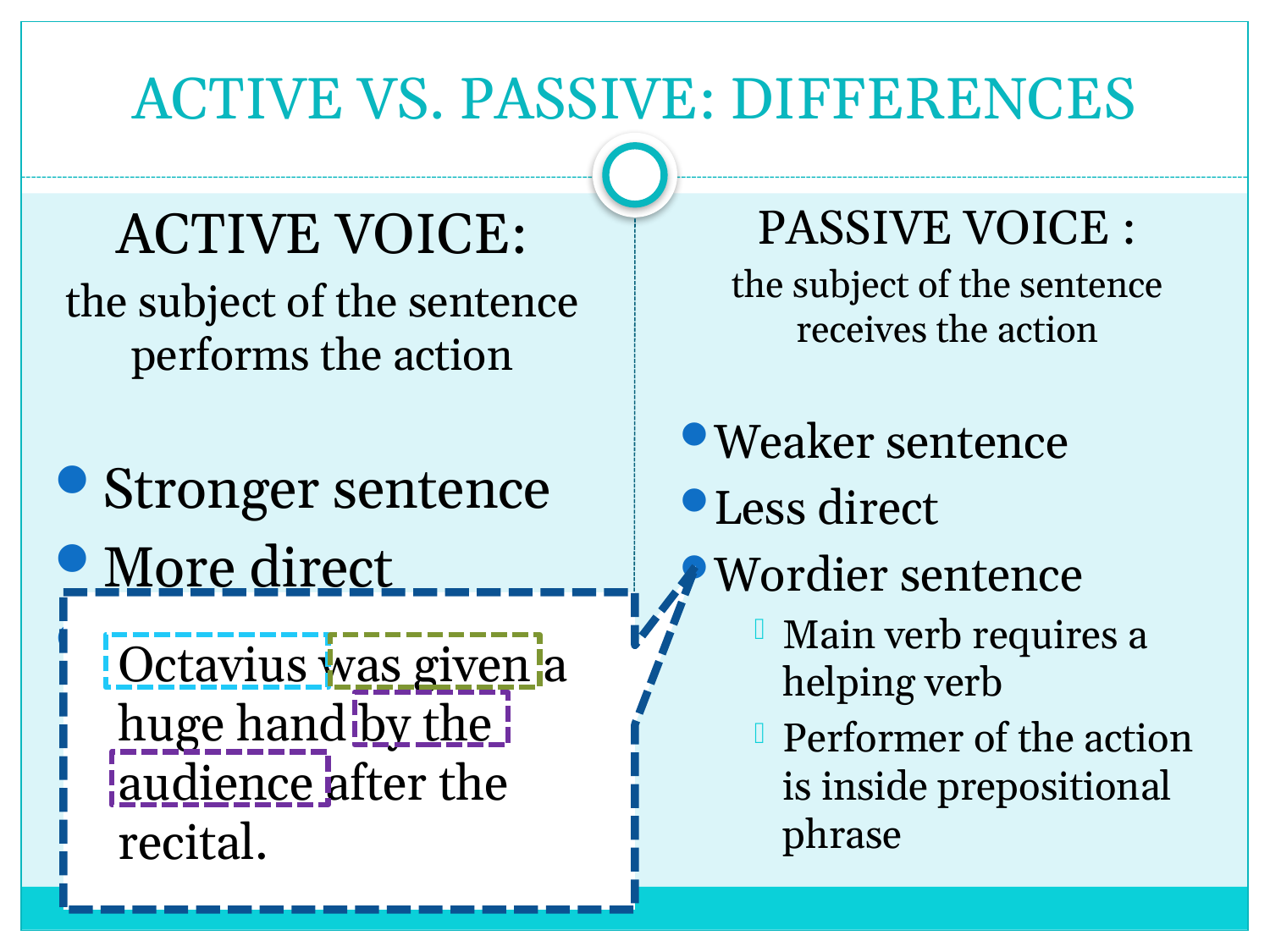

# ACTIVE VS. PASSIVE: DIFFERENCES
ACTIVE VOICE:
the subject of the sentence performs the action

Stronger sentence
More direct
Less wordy

PASSIVE VOICE :
the subject of the sentence receives the action

Weaker sentence
Less direct
Wordier sentence
Main verb requires a helping verb
Performer of the action is inside prepositional phrase

Octavius was given a huge hand by the audience after the recital.